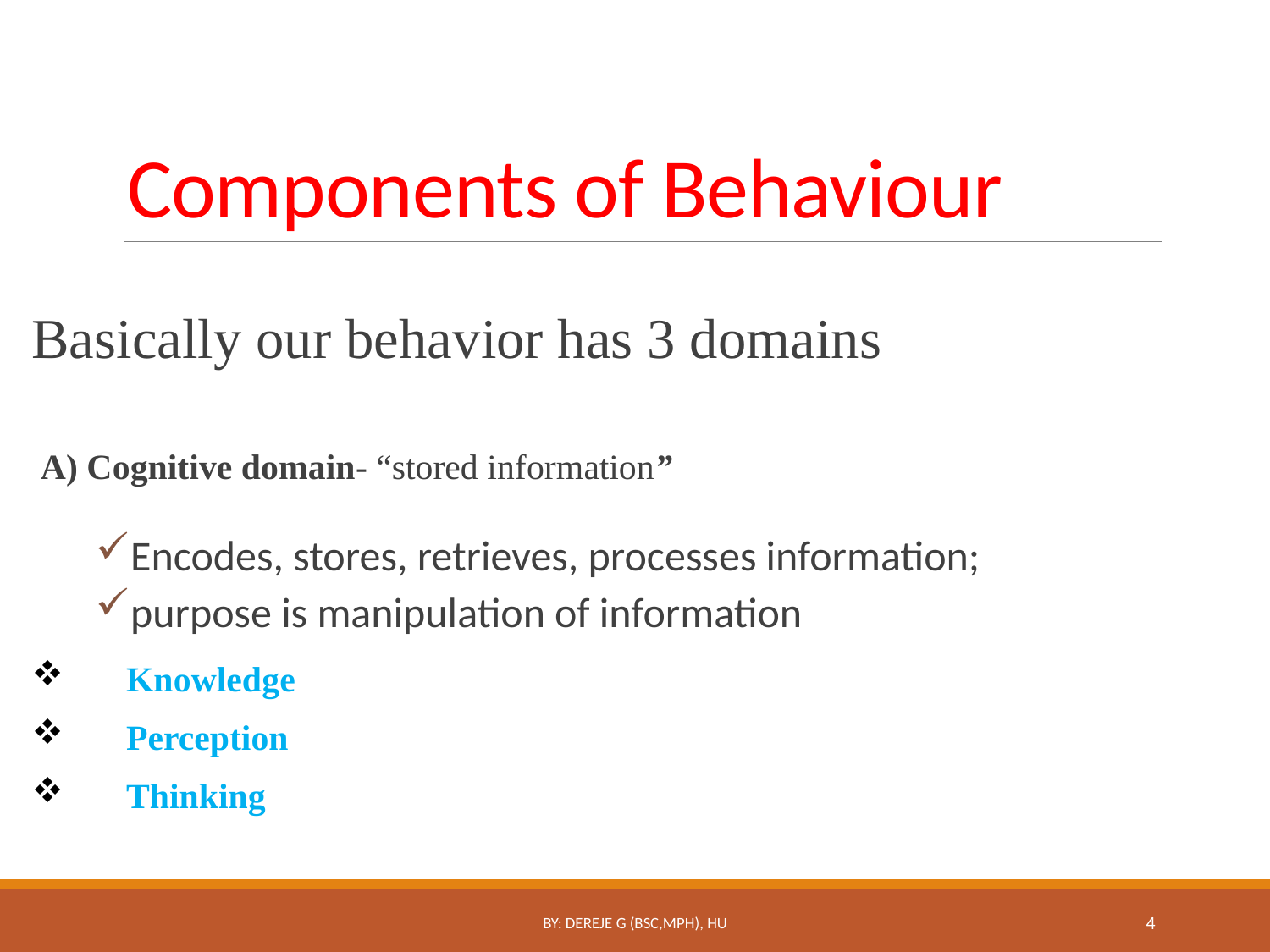

# Components of Behaviour

Basically our behavior has 3 domains

 A) Cognitive domain- “stored information”

Encodes, stores, retrieves, processes information;
purpose is manipulation of information
       Knowledge
       Perception
       Thinking

By: Dereje G (Bsc,MPH), HU
4